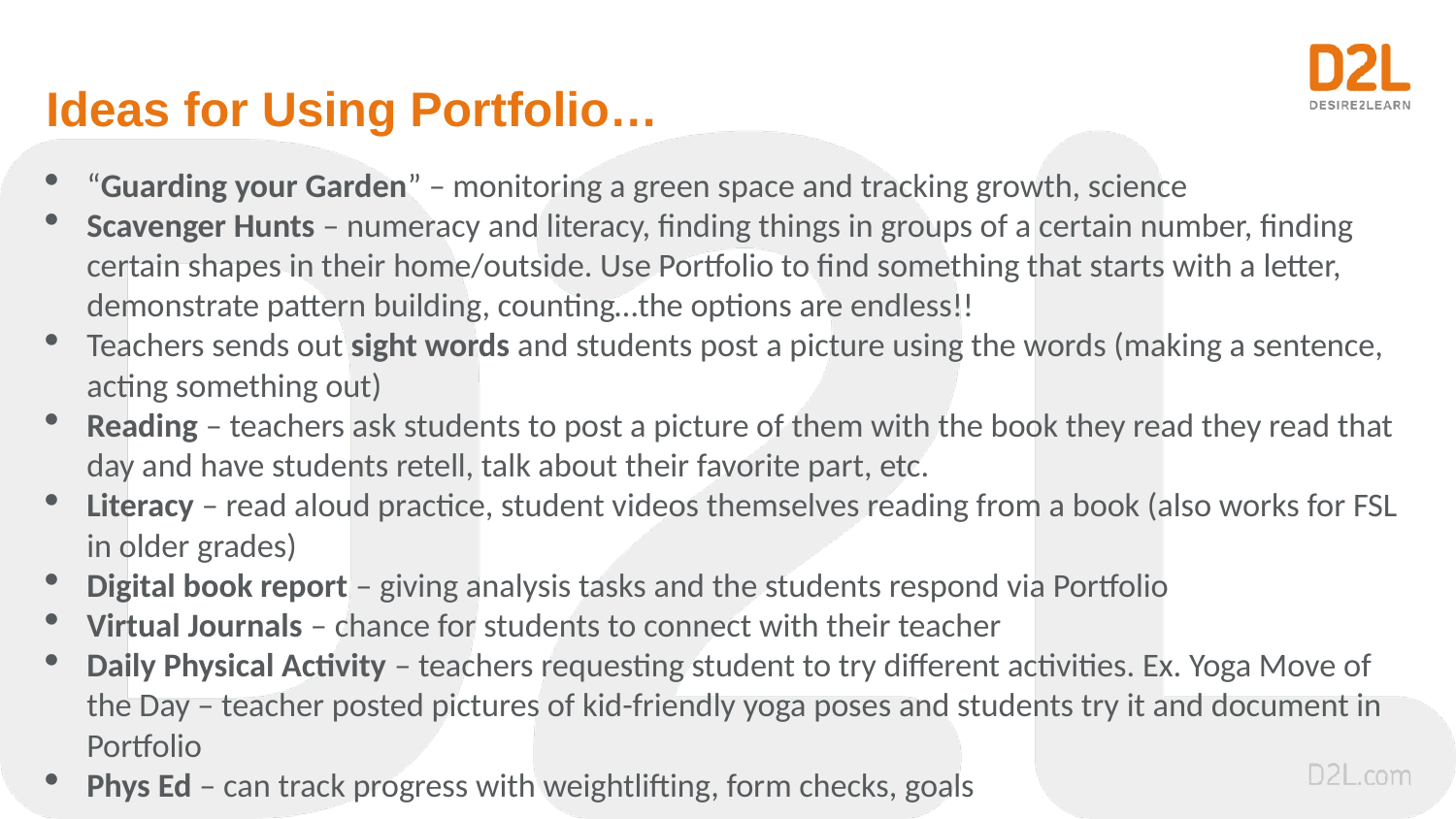

# Ideas for Using Portfolio…
“Guarding your Garden” – monitoring a green space and tracking growth, science
Scavenger Hunts – numeracy and literacy, finding things in groups of a certain number, finding certain shapes in their home/outside. Use Portfolio to find something that starts with a letter, demonstrate pattern building, counting…the options are endless!!
Teachers sends out sight words and students post a picture using the words (making a sentence, acting something out)
Reading – teachers ask students to post a picture of them with the book they read they read that day and have students retell, talk about their favorite part, etc.
Literacy – read aloud practice, student videos themselves reading from a book (also works for FSL in older grades)
Digital book report – giving analysis tasks and the students respond via Portfolio
Virtual Journals – chance for students to connect with their teacher
Daily Physical Activity – teachers requesting student to try different activities. Ex. Yoga Move of the Day – teacher posted pictures of kid-friendly yoga poses and students try it and document in Portfolio
Phys Ed – can track progress with weightlifting, form checks, goals